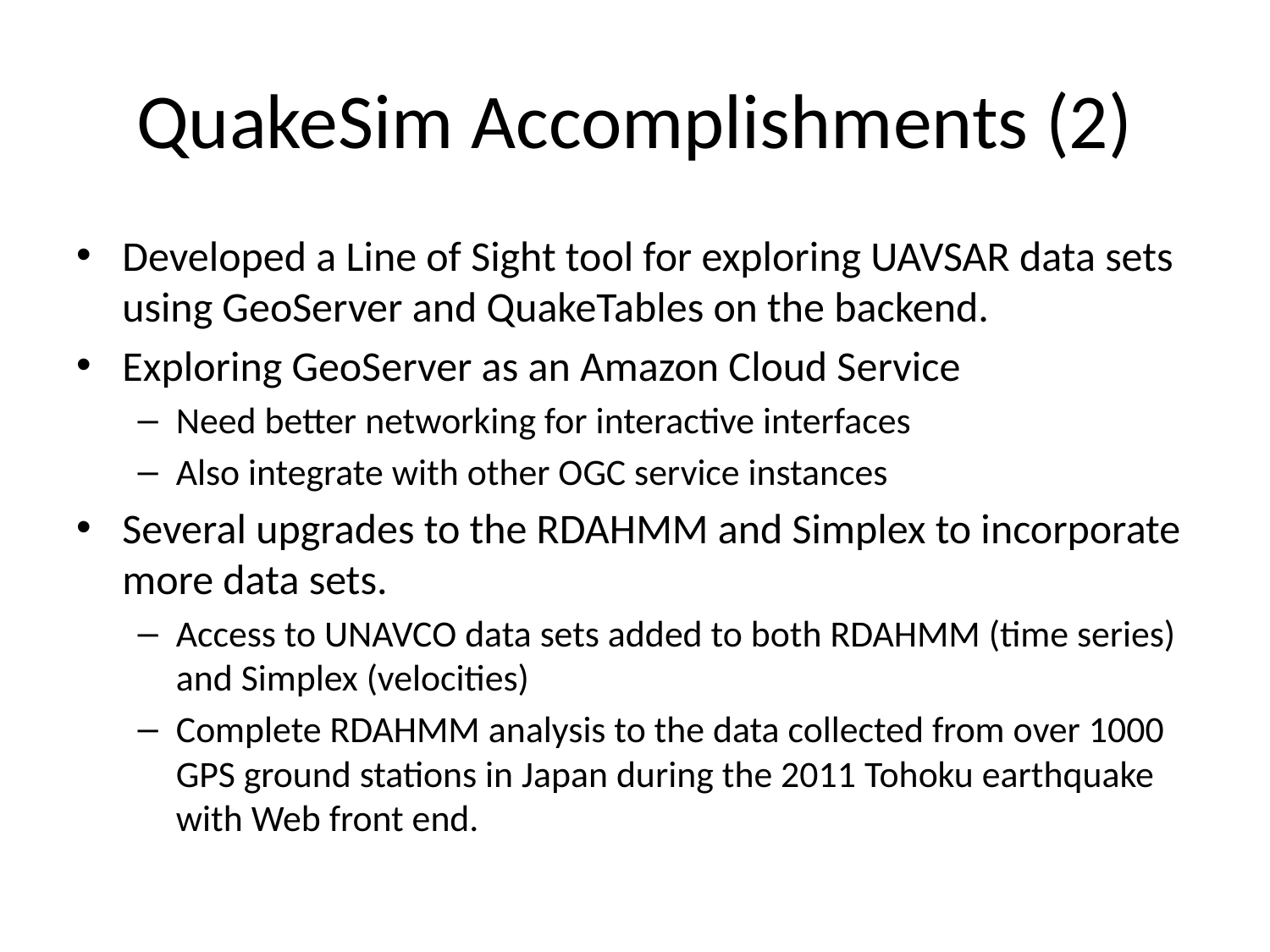

# QuakeSim Accomplishments (2)
Developed a Line of Sight tool for exploring UAVSAR data sets using GeoServer and QuakeTables on the backend.
Exploring GeoServer as an Amazon Cloud Service
Need better networking for interactive interfaces
Also integrate with other OGC service instances
Several upgrades to the RDAHMM and Simplex to incorporate more data sets.
Access to UNAVCO data sets added to both RDAHMM (time series) and Simplex (velocities)
Complete RDAHMM analysis to the data collected from over 1000 GPS ground stations in Japan during the 2011 Tohoku earthquake with Web front end.